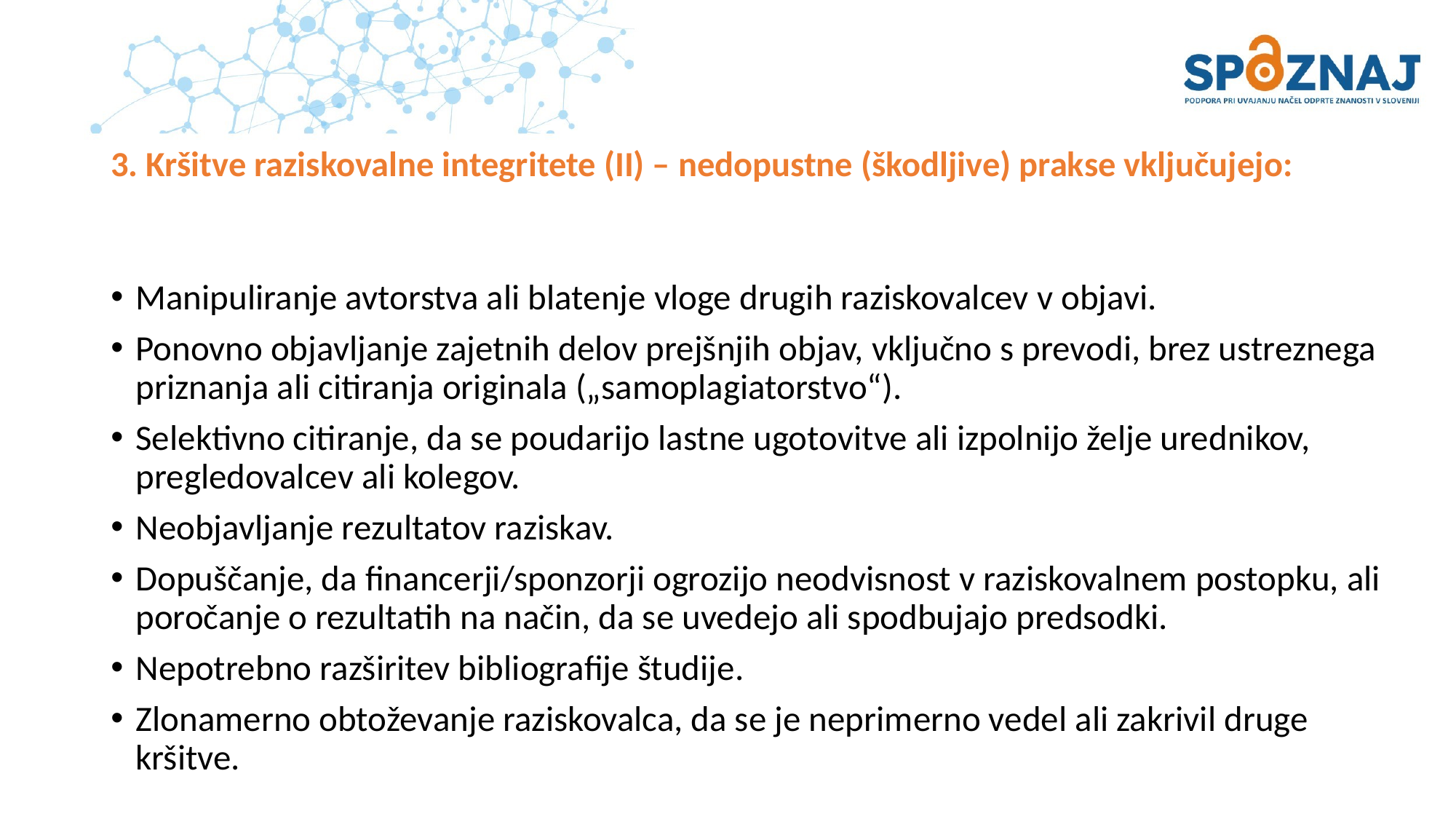

# 3. Kršitve raziskovalne integritete (II) – nedopustne (škodljive) prakse vključujejo:

Manipuliranje avtorstva ali blatenje vloge drugih raziskovalcev v objavi.
Ponovno objavljanje zajetnih delov prejšnjih objav, vključno s prevodi, brez ustreznega priznanja ali citiranja originala („samoplagiatorstvo“).
Selektivno citiranje, da se poudarijo lastne ugotovitve ali izpolnijo želje urednikov, pregledovalcev ali kolegov.
Neobjavljanje rezultatov raziskav.
Dopuščanje, da financerji/sponzorji ogrozijo neodvisnost v raziskovalnem postopku, ali poročanje o rezultatih na način, da se uvedejo ali spodbujajo predsodki.
Nepotrebno razširitev bibliografije študije.
Zlonamerno obtoževanje raziskovalca, da se je neprimerno vedel ali zakrivil druge kršitve.